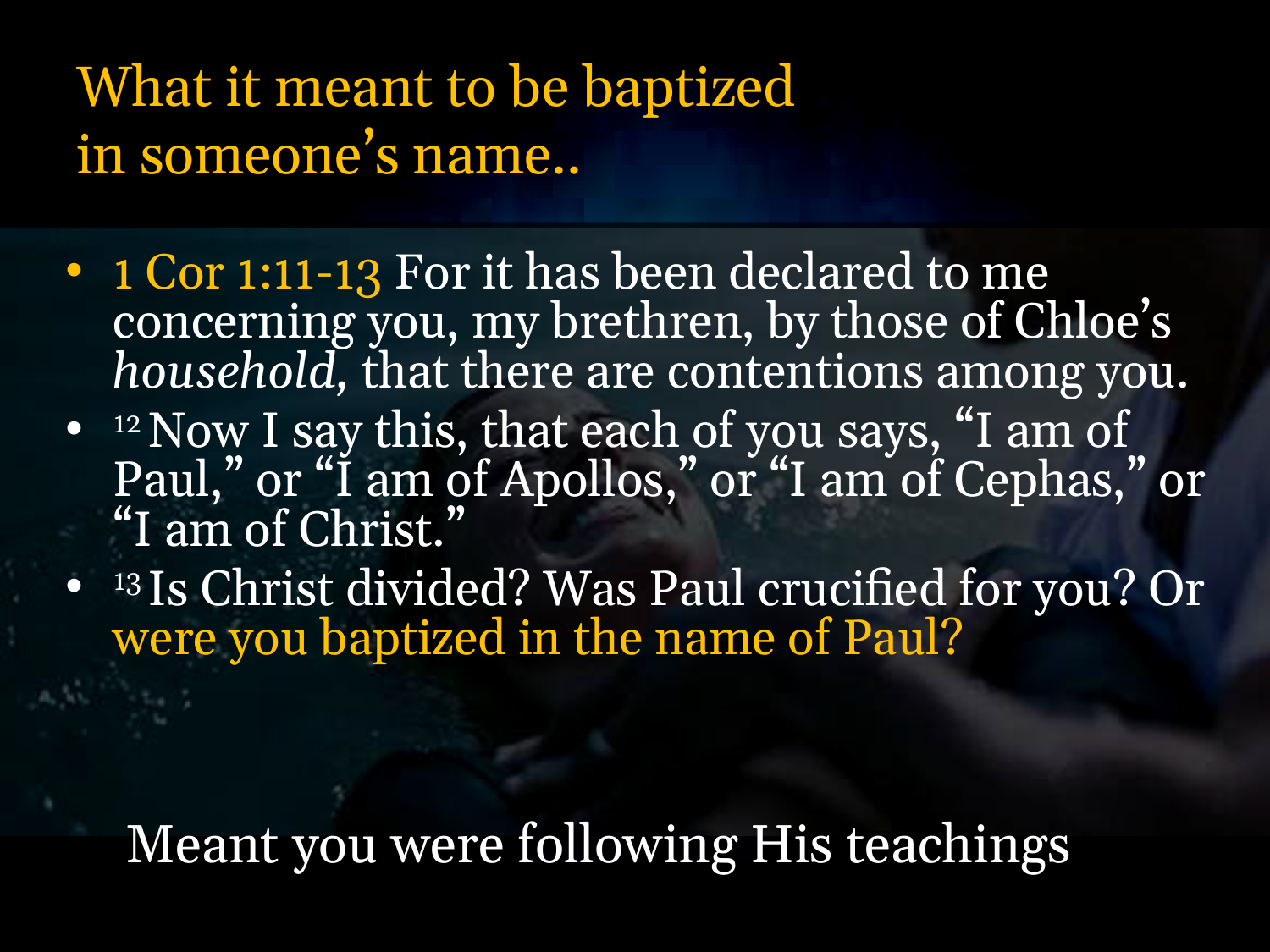

# What it meant to be baptized in someone’s name..
1 Cor 1:11-13 For it has been declared to me concerning you, my brethren, by those of Chloe’s household, that there are contentions among you.
12 Now I say this, that each of you says, “I am of Paul,” or “I am of Apollos,” or “I am of Cephas,” or “I am of Christ.”
13 Is Christ divided? Was Paul crucified for you? Or were you baptized in the name of Paul?
 Meant you were following His teachings